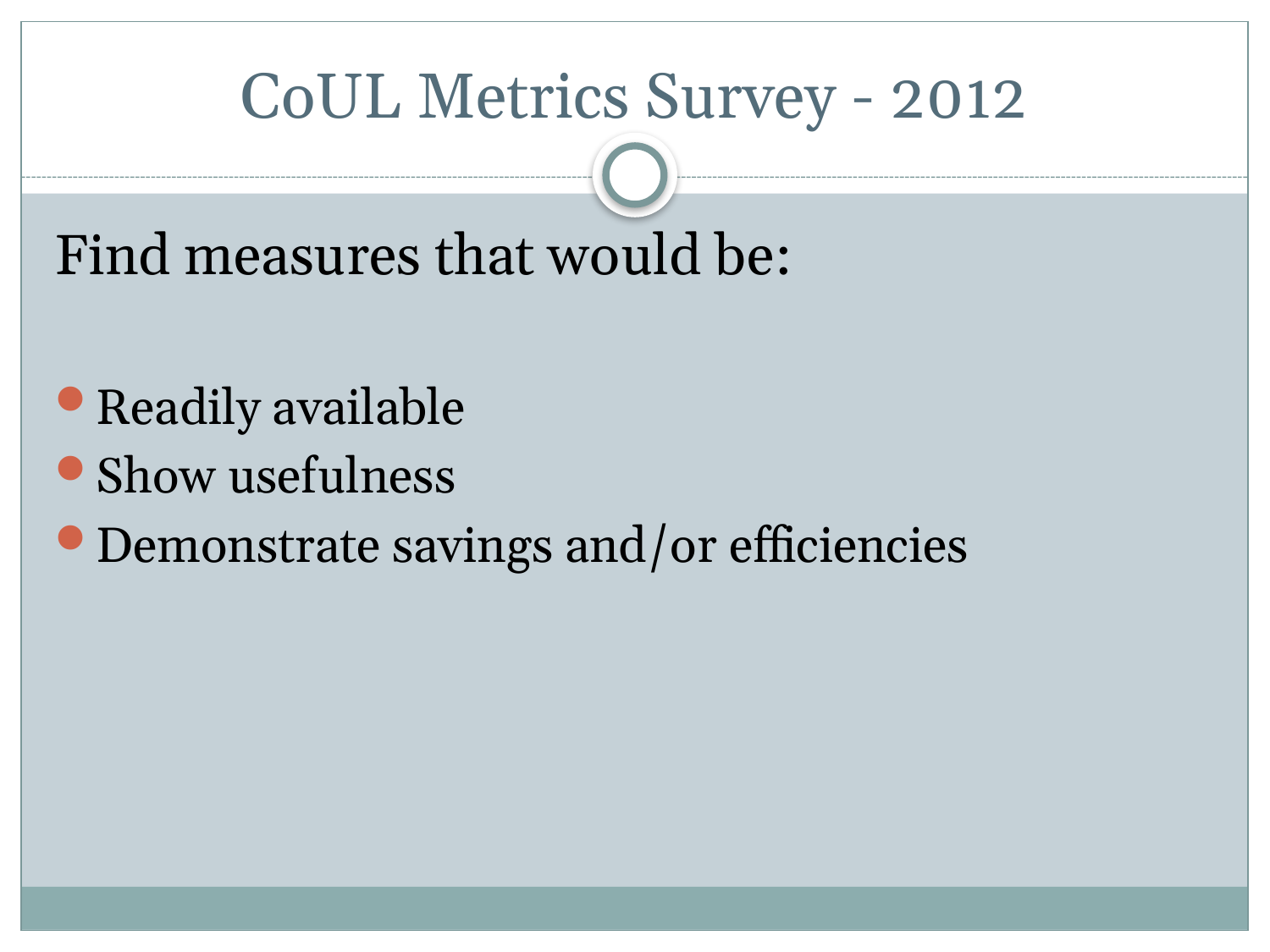

# CoUL Metrics Survey - 2012
Find measures that would be:

Readily available
Show usefulness
Demonstrate savings and/or efficiencies